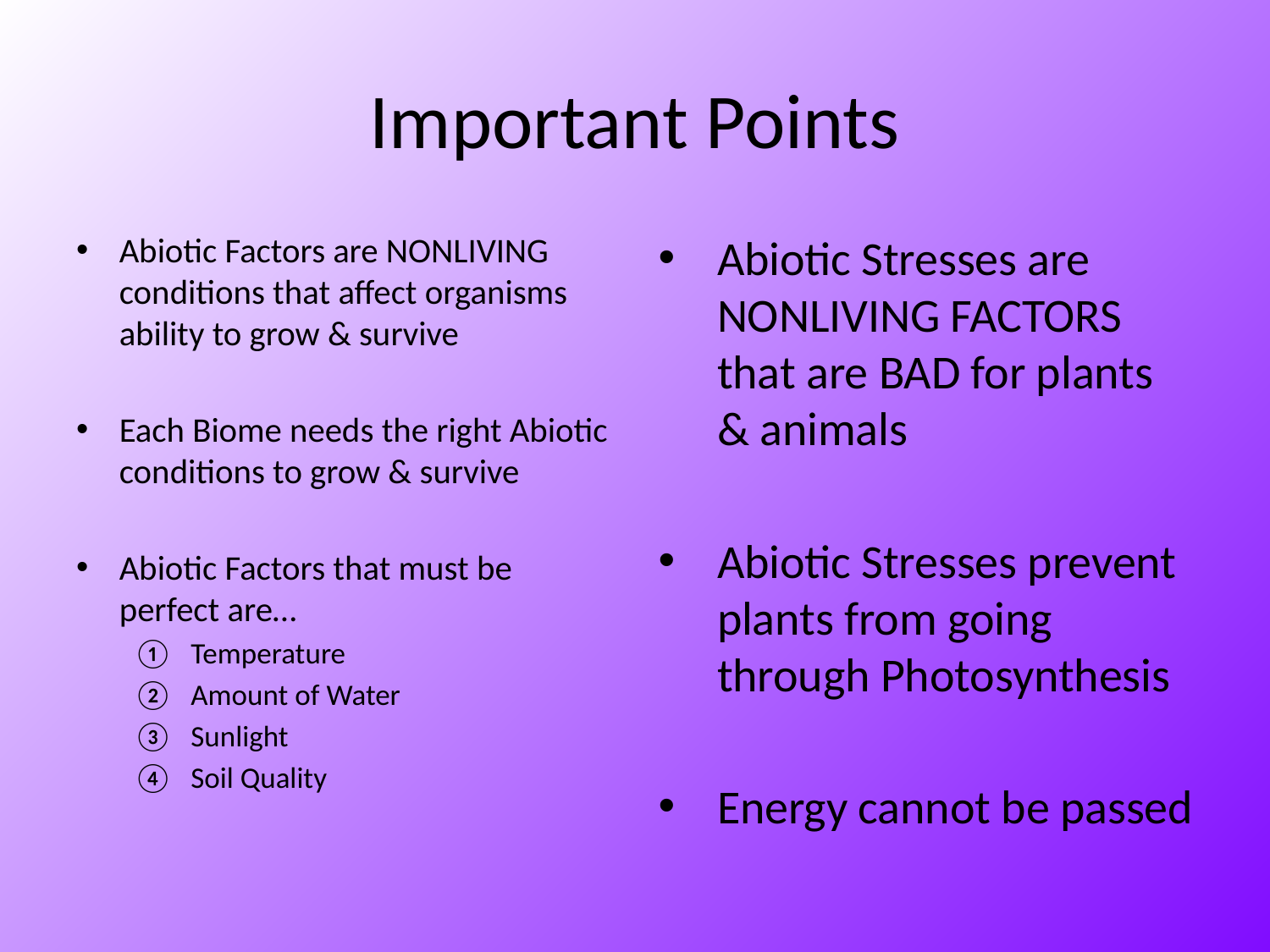

# Important Points
Abiotic Factors are NONLIVING conditions that affect organisms ability to grow & survive

Each Biome needs the right Abiotic conditions to grow & survive

Abiotic Factors that must be perfect are…
Temperature
Amount of Water
Sunlight
Soil Quality
Abiotic Stresses are NONLIVING FACTORS that are BAD for plants & animals

Abiotic Stresses prevent plants from going through Photosynthesis

Energy cannot be passed